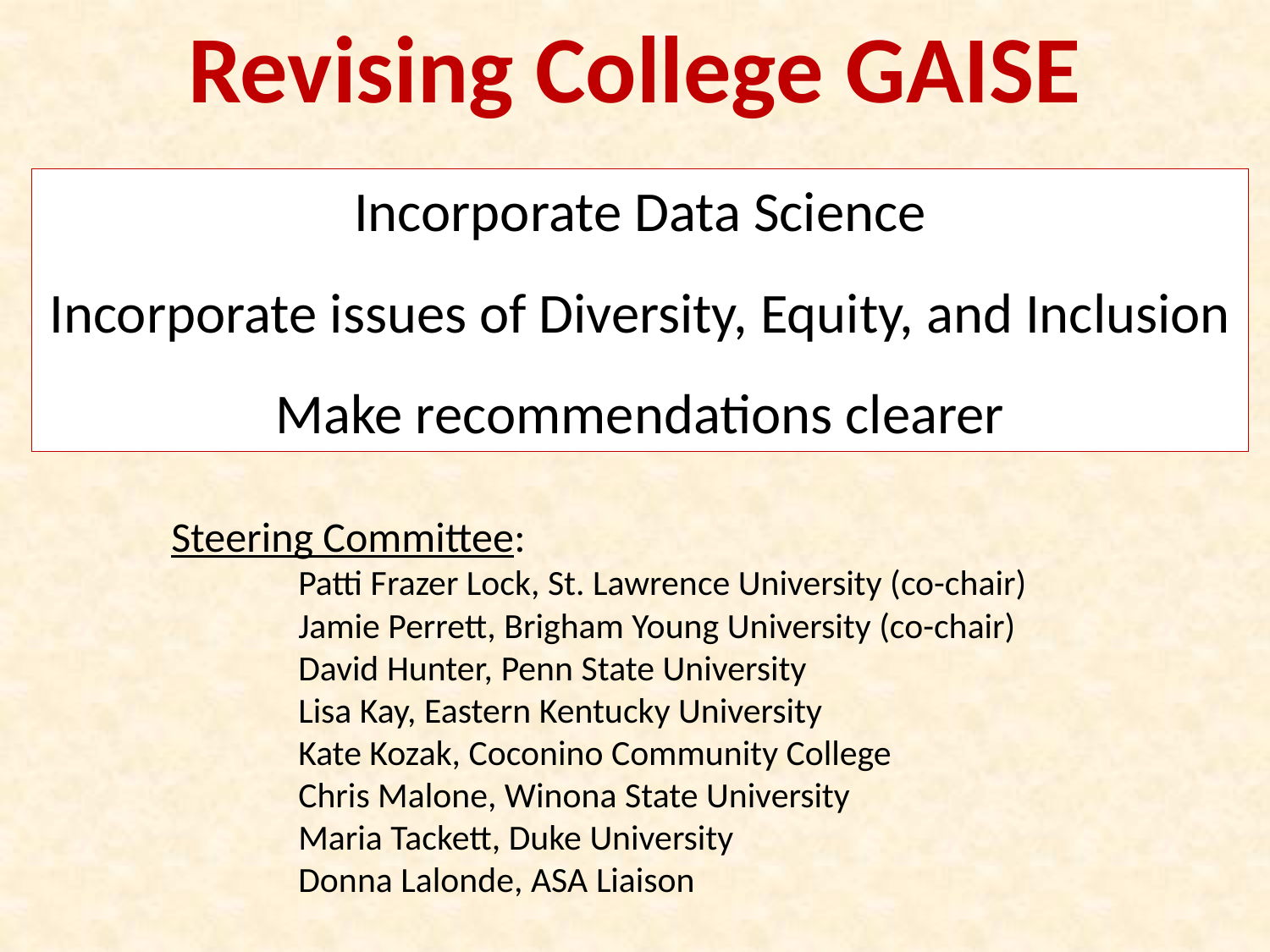

# Revising College GAISE
Incorporate Data Science

Incorporate issues of Diversity, Equity, and Inclusion

Make recommendations clearer

Steering Committee:
	Patti Frazer Lock, St. Lawrence University (co-chair)
	Jamie Perrett, Brigham Young University (co-chair)
	David Hunter, Penn State University
	Lisa Kay, Eastern Kentucky University
	Kate Kozak, Coconino Community College
	Chris Malone, Winona State University
	Maria Tackett, Duke University
	Donna Lalonde, ASA Liaison